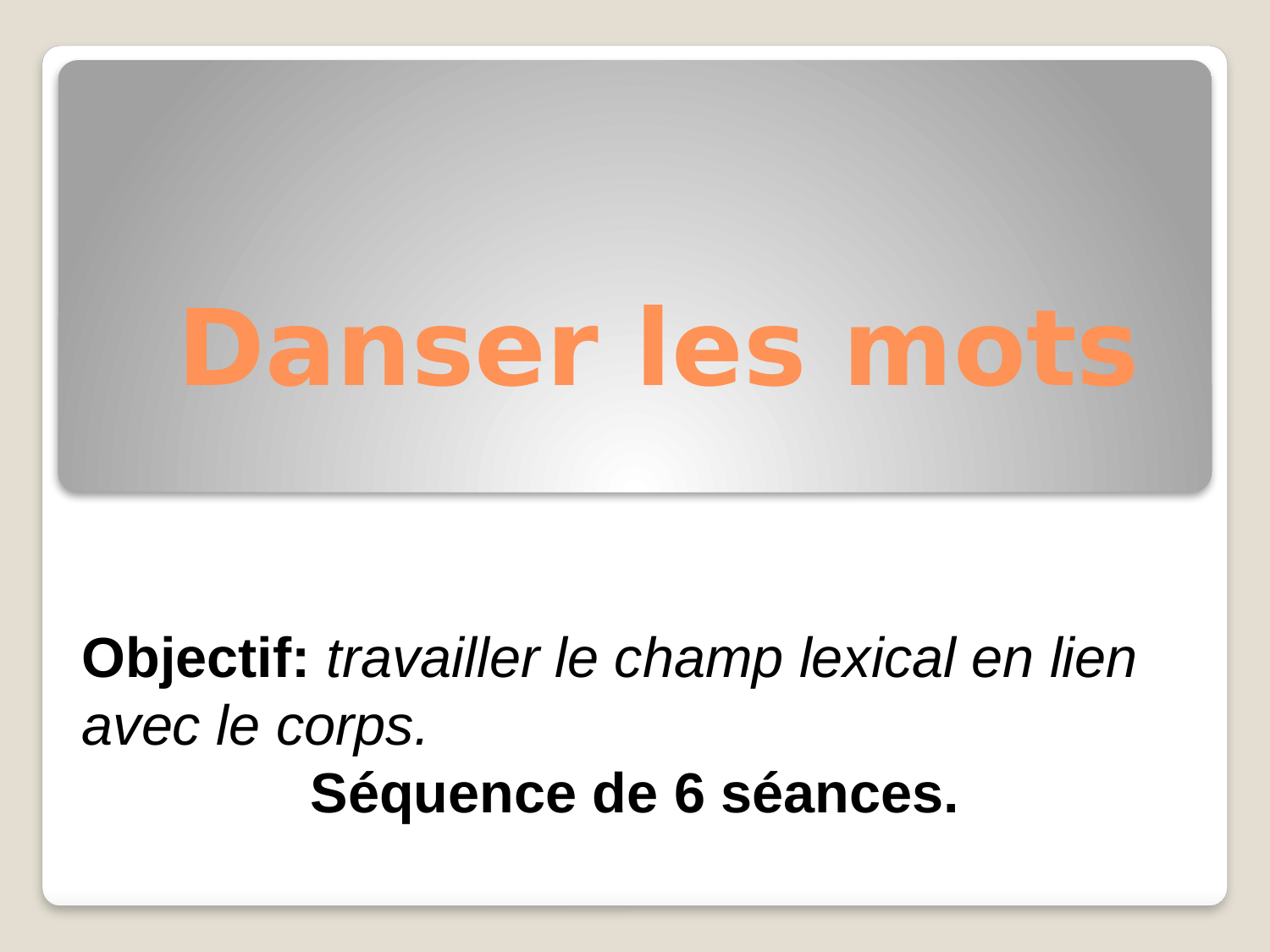

# Danser les mots
Objectif: travailler le champ lexical en lien avec le corps.
Séquence de 6 séances.